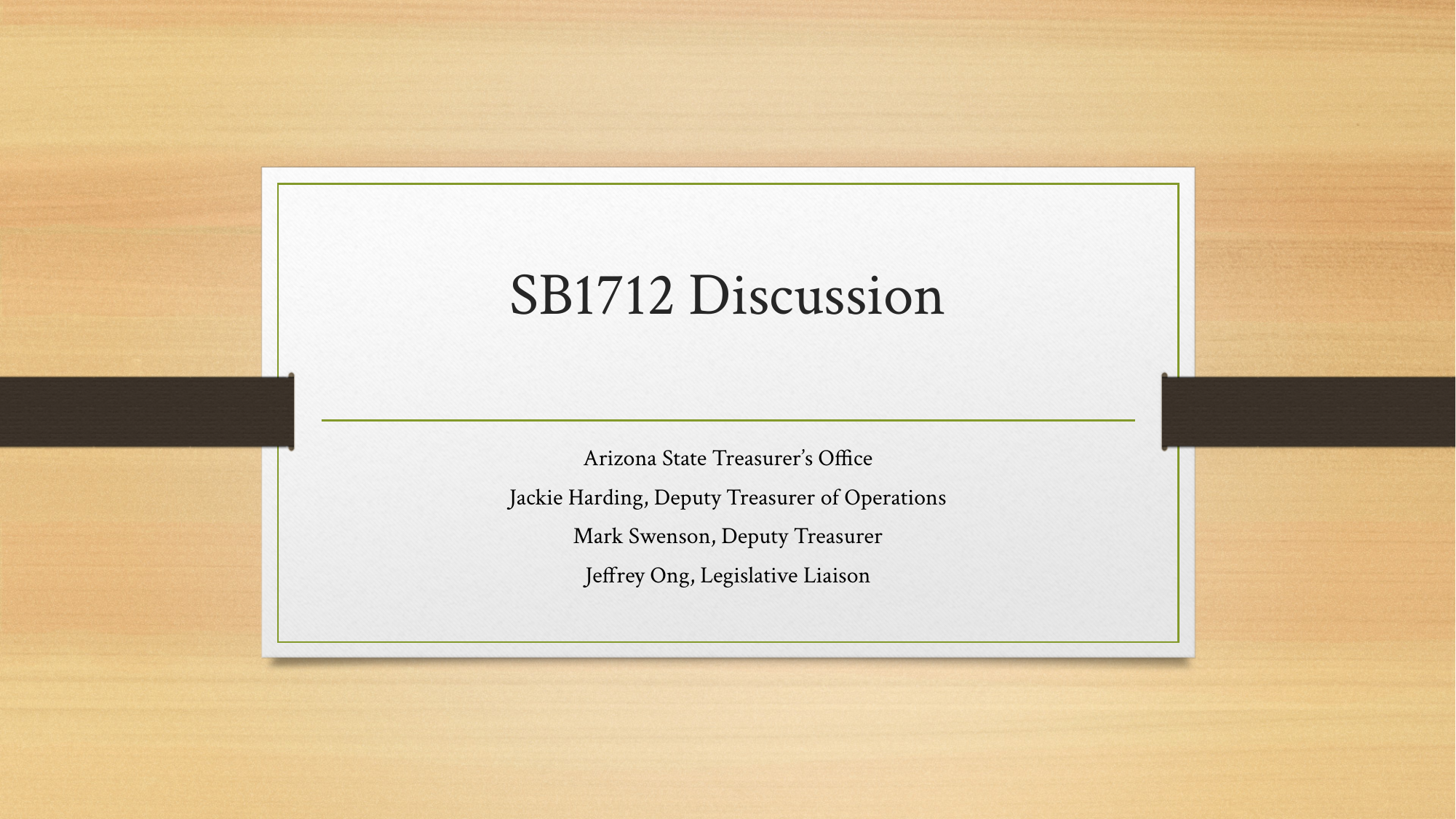

# SB1712 Discussion
Arizona State Treasurer’s Office
Jackie Harding, Deputy Treasurer of Operations
Mark Swenson, Deputy Treasurer
Jeffrey Ong, Legislative Liaison